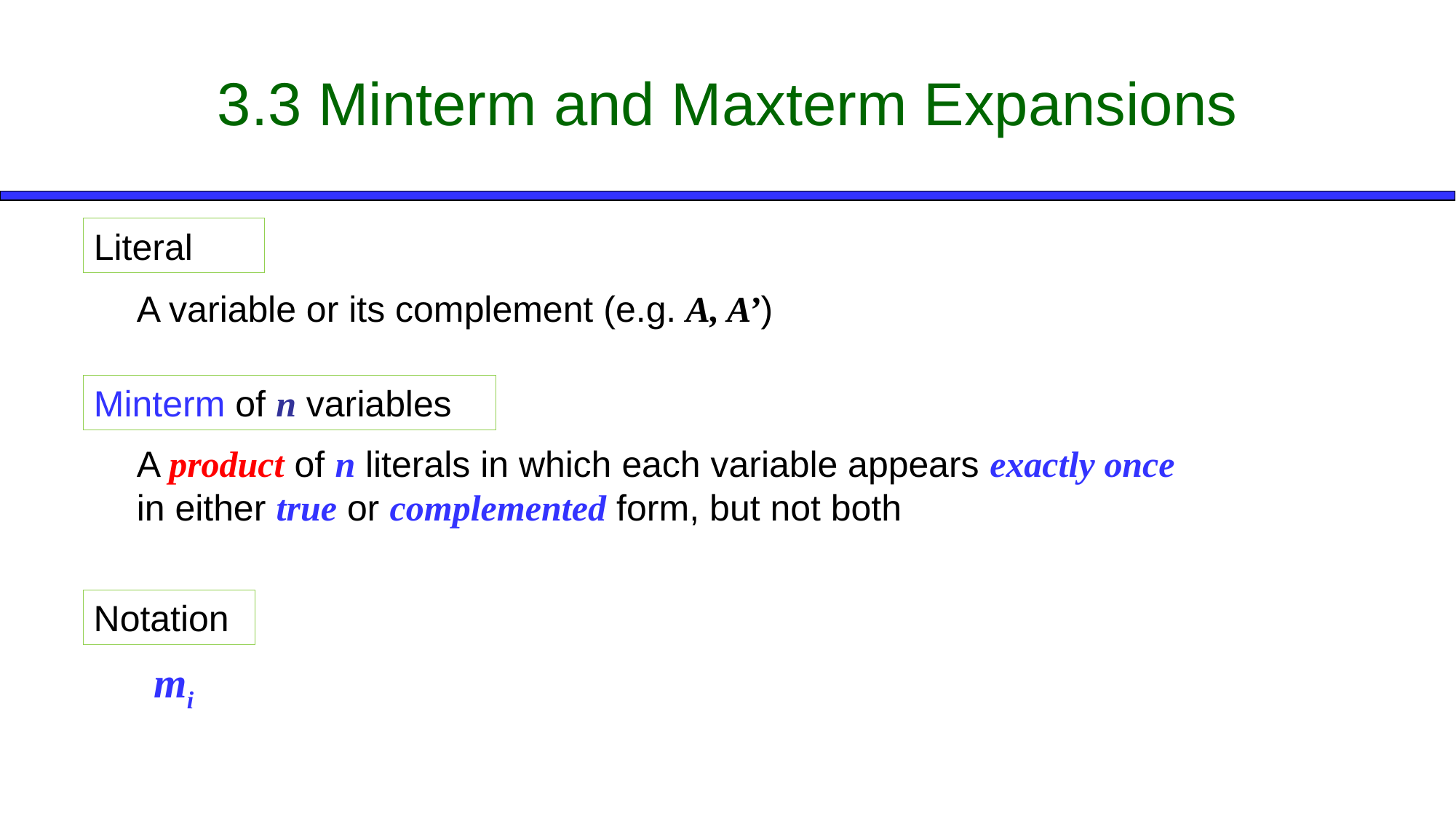

# 3.3 Minterm and Maxterm Expansions
Literal
A variable or its complement (e.g. A, A’)
Minterm of n variables
A product of n literals in which each variable appears exactly once in either true or complemented form, but not both
Notation
mi